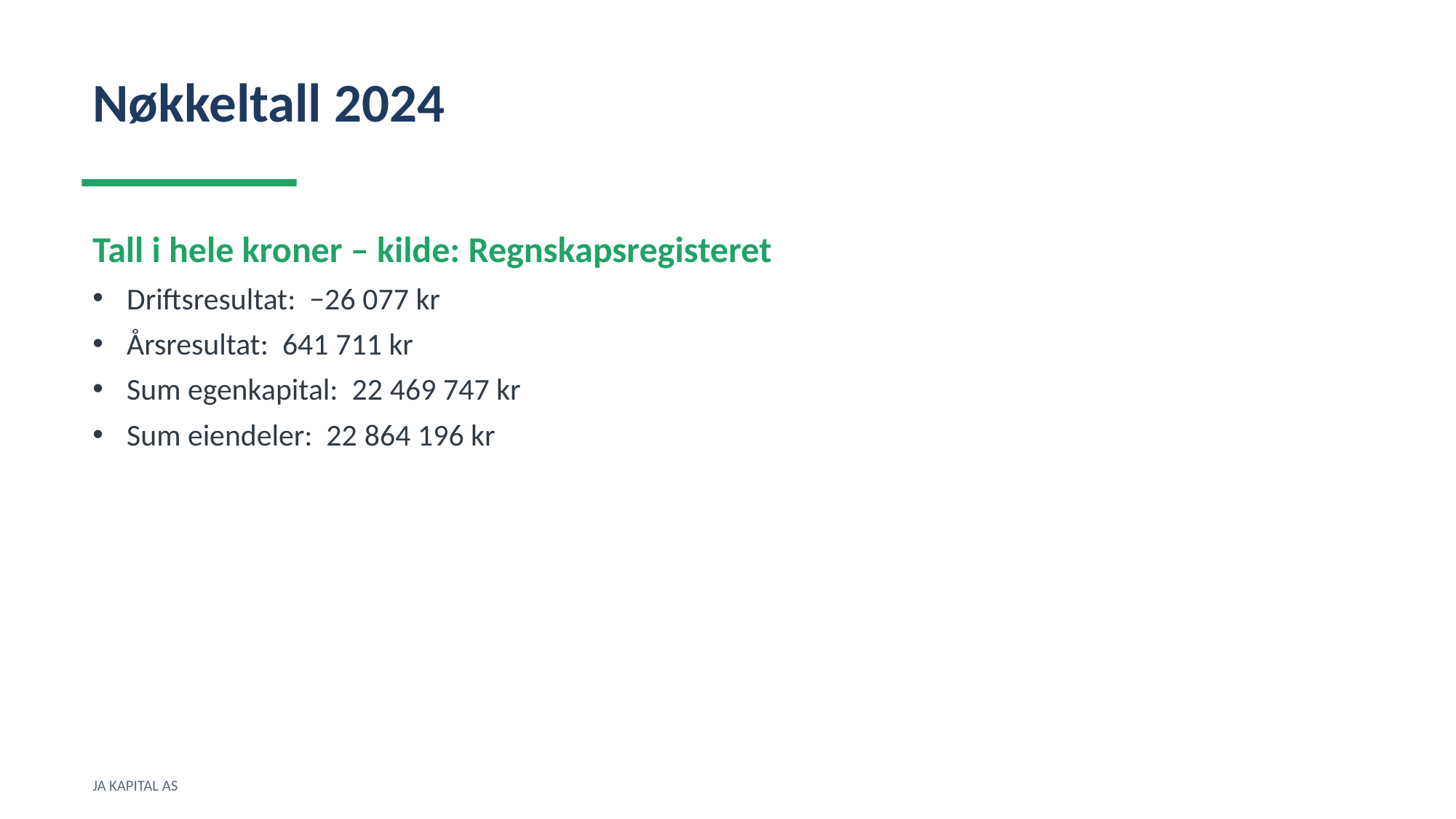

Nøkkeltall 2024

Tall i hele kroner – kilde: Regnskapsregisteret
Driftsresultat:  −26 077 kr
Årsresultat:  641 711 kr
Sum egenkapital:  22 469 747 kr
Sum eiendeler:  22 864 196 kr
JA KAPITAL AS